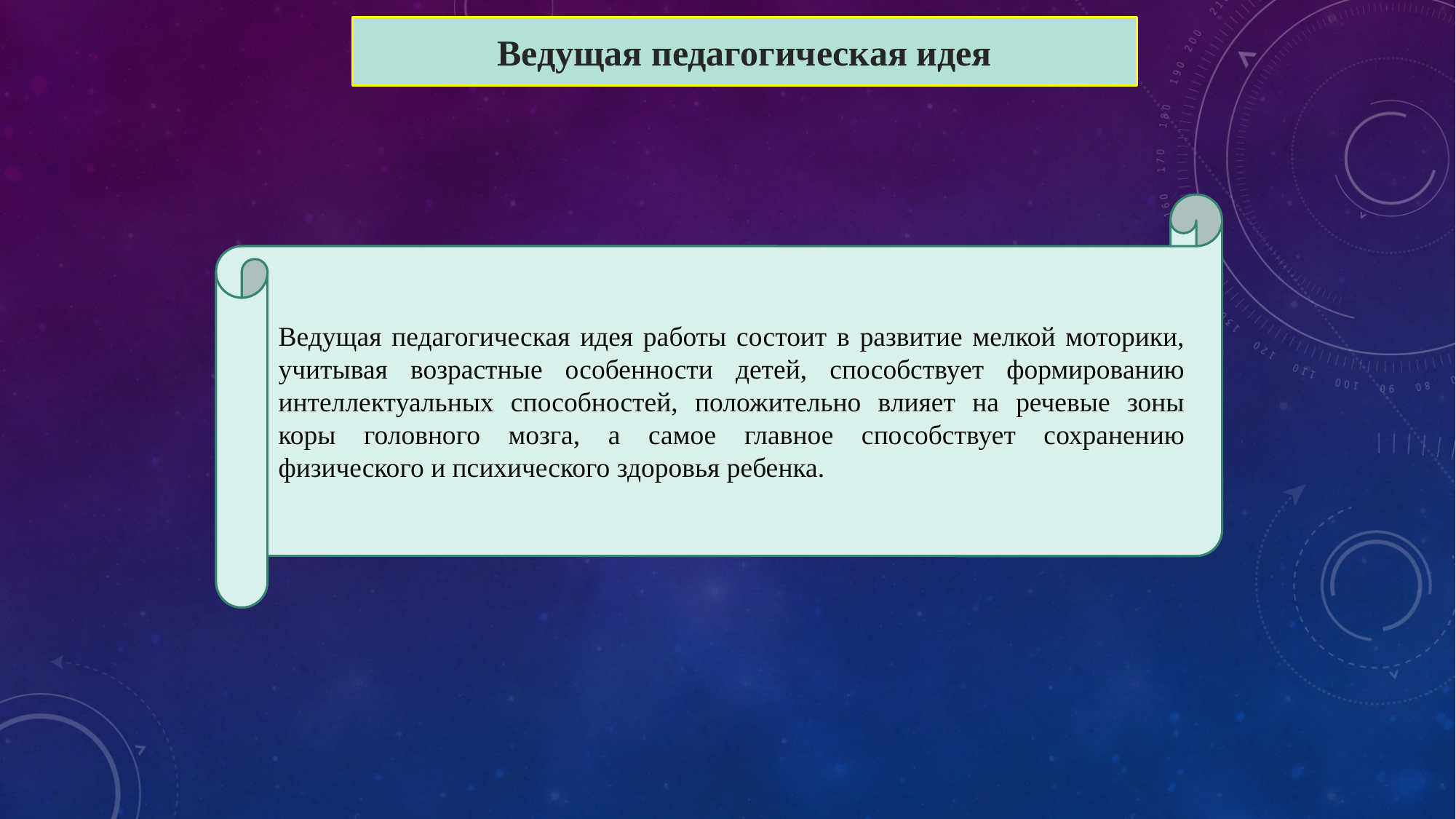

Ведущая педагогическая идея
Ведущая педагогическая идея работы состоит в развитие мелкой моторики, учитывая возрастные особенности детей, способствует формированию интеллектуальных способностей, положительно влияет на речевые зоны коры головного мозга, а самое главное способствует сохранению физического и психического здоровья ребенка.